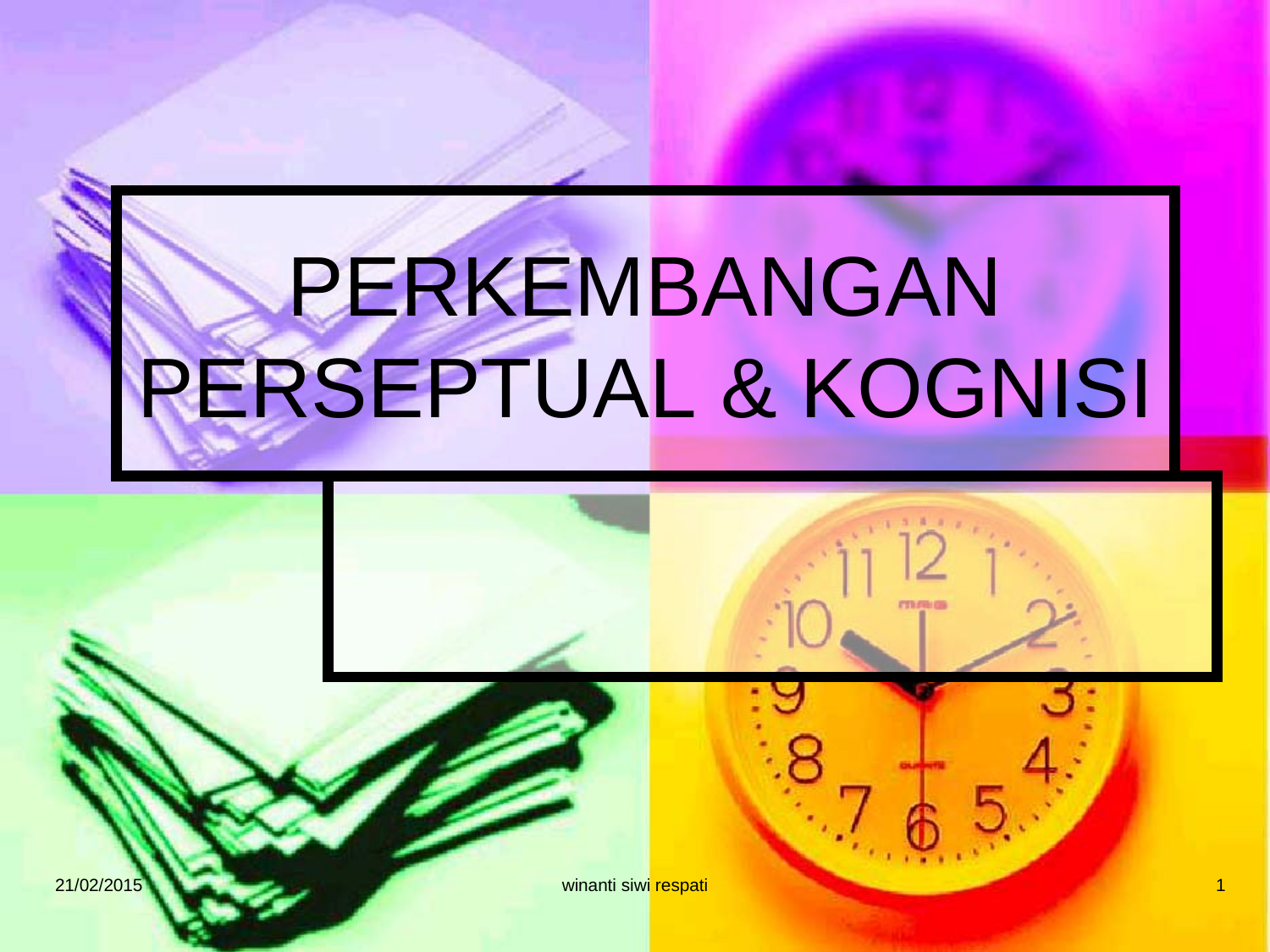

# PERKEMBANGAN PERSEPTUAL & KOGNISI

21/02/2015
winanti siwi respati
1